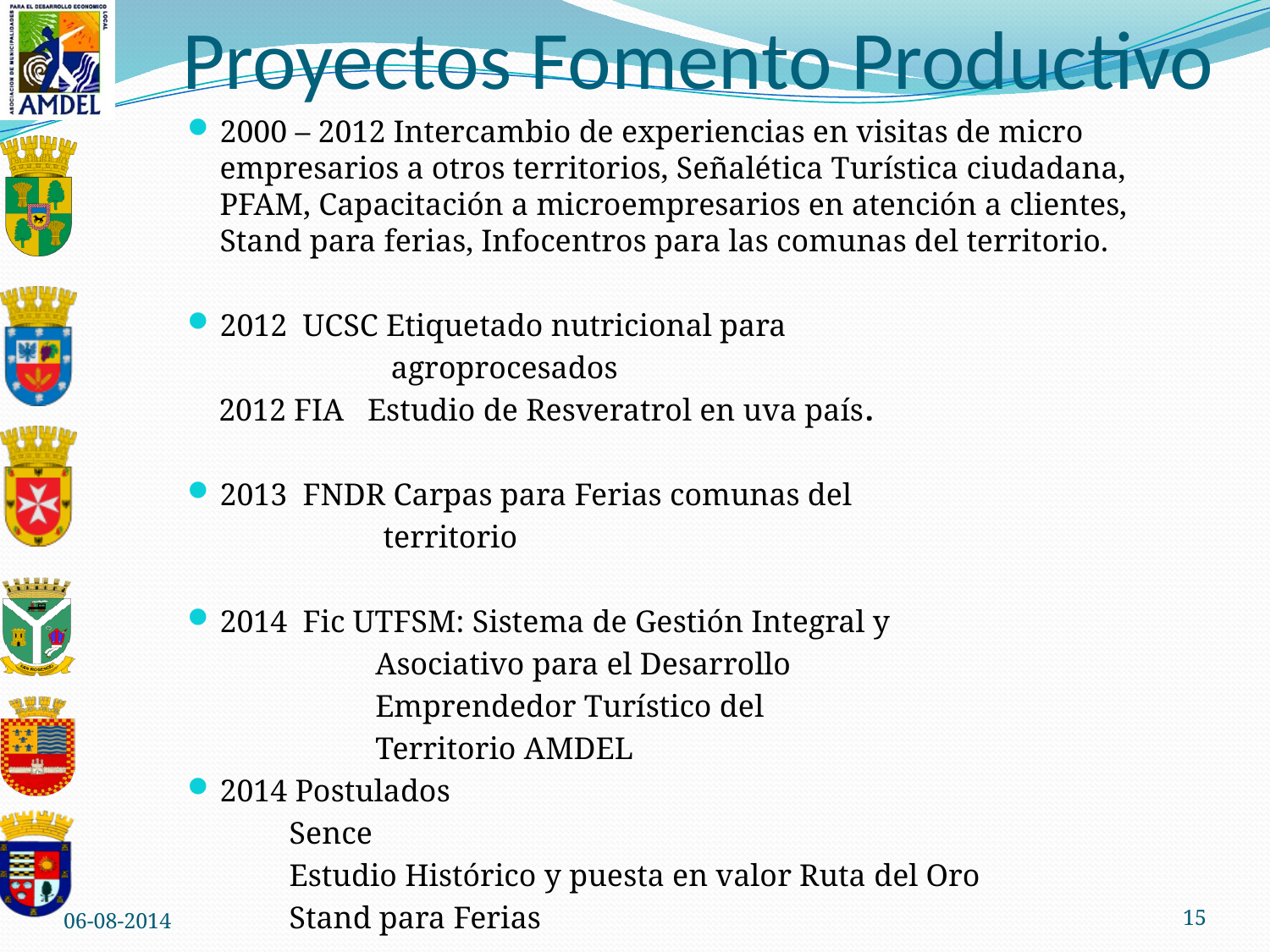

# Proyectos Fomento Productivo
2000 – 2012 Intercambio de experiencias en visitas de micro empresarios a otros territorios, Señalética Turística ciudadana,  PFAM, Capacitación a microempresarios en atención a clientes, Stand para ferias, Infocentros para las comunas del territorio.

2012  UCSC Etiquetado nutricional para
                          agroprocesados
    2012 FIA   Estudio de Resveratrol en uva país.

2013  FNDR Carpas para Ferias comunas del
                         territorio

2014  Fic UTFSM: Sistema de Gestión Integral y
                        Asociativo para el Desarrollo
                        Emprendedor Turístico del
                        Territorio AMDEL
2014 Postulados
             Sence
             Estudio Histórico y puesta en valor Ruta del Oro
             Stand para Ferias